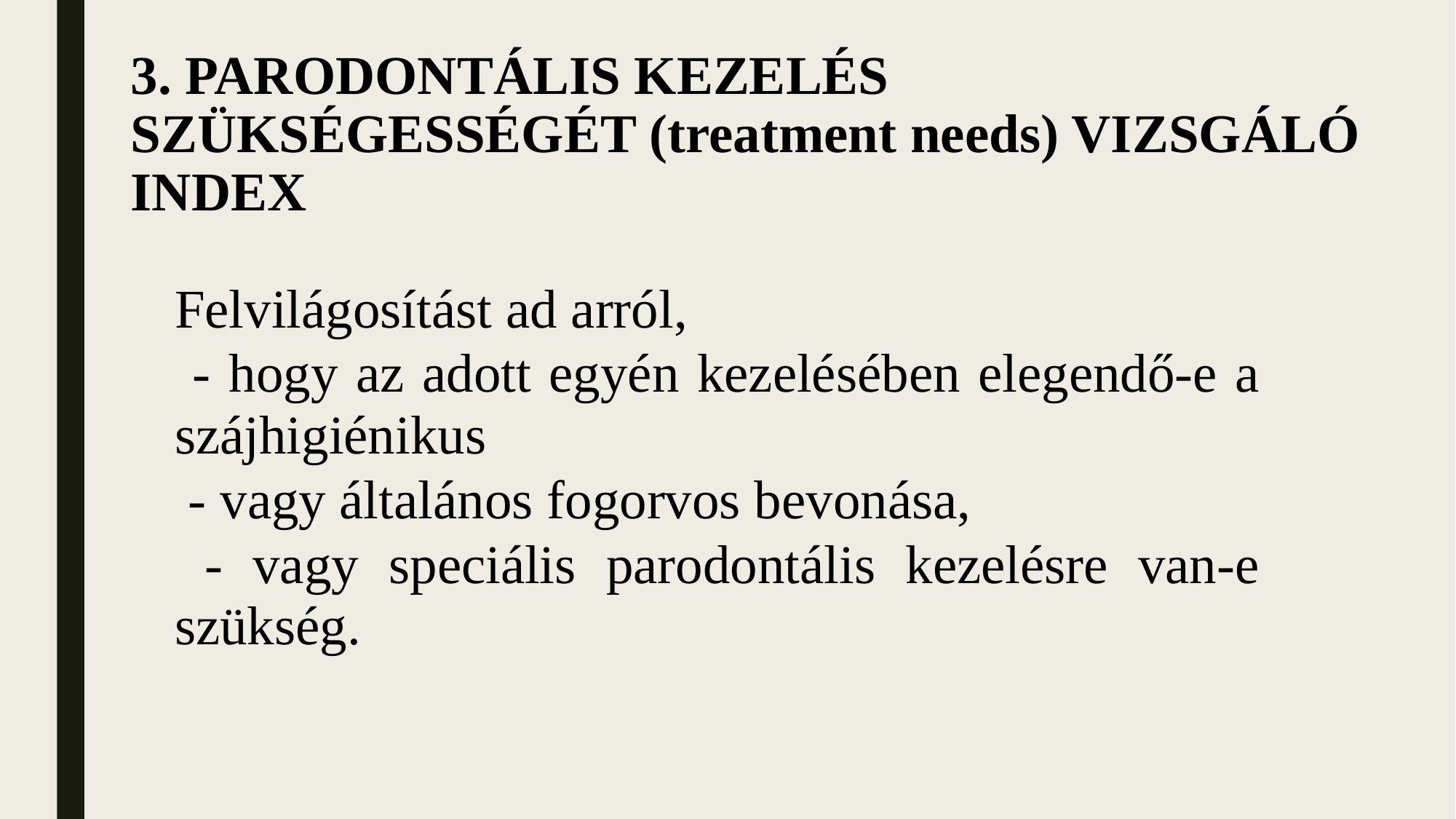

# 3. PARODONTÁLIS KEZELÉS SZÜKSÉGESSÉGÉT (treatment needs) VIZSGÁLÓ INDEX
Felvilágosítást ad arról,
 - hogy az adott egyén kezelésében elegendő-e a szájhigiénikus
 - vagy általános fogorvos bevonása,
 - vagy speciális parodontális kezelésre van-e szükség.